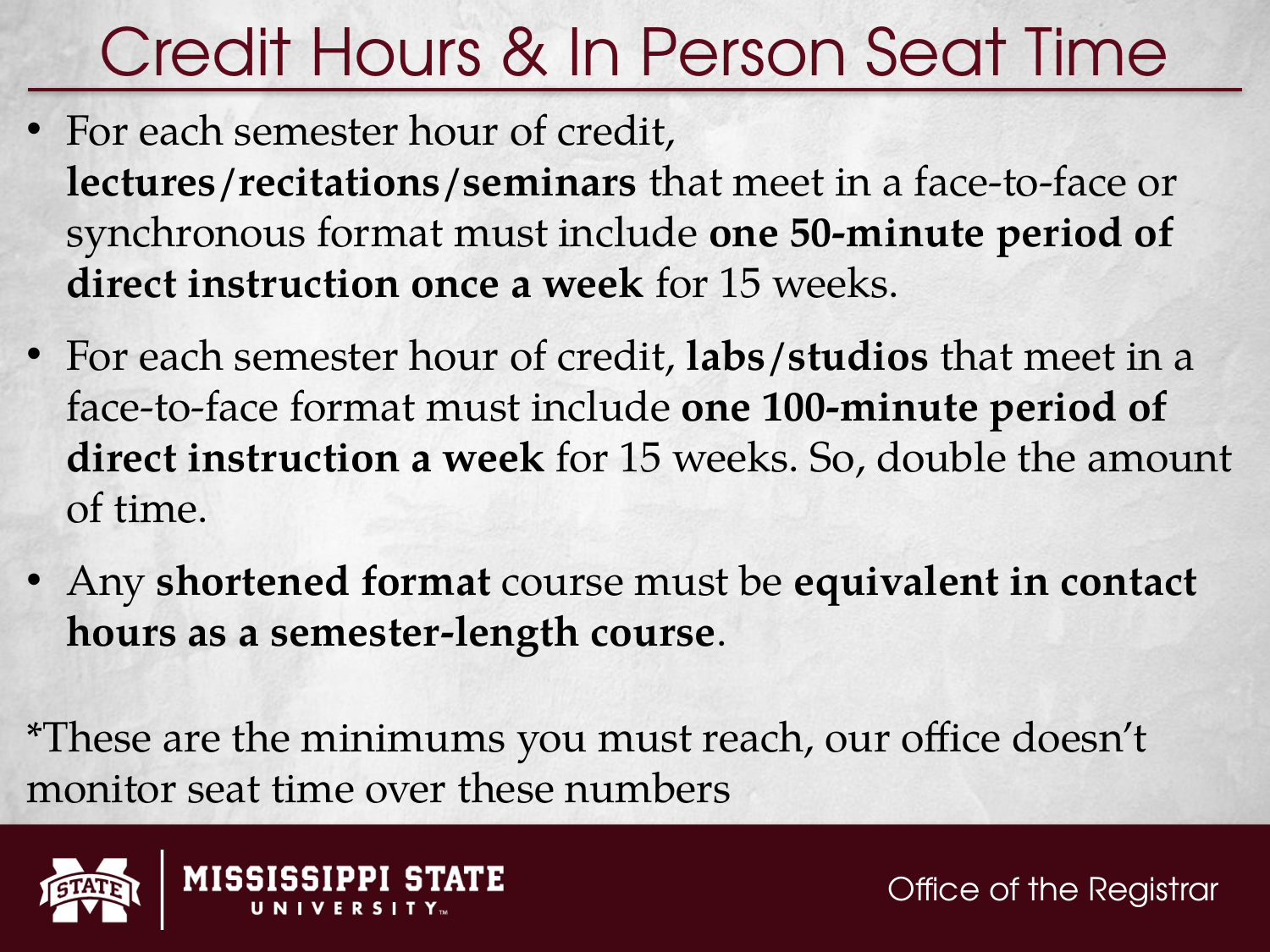

Credit Hours & In Person Seat Time
For each semester hour of credit, lectures/recitations/seminars that meet in a face-to-face or synchronous format must include one 50-minute period of direct instruction once a week for 15 weeks.

For each semester hour of credit, labs/studios that meet in a face-to-face format must include one 100-minute period of direct instruction a week for 15 weeks. So, double the amount of time.

Any shortened format course must be equivalent in contact hours as a semester-length course.

*These are the minimums you must reach, our office doesn’t monitor seat time over these numbers